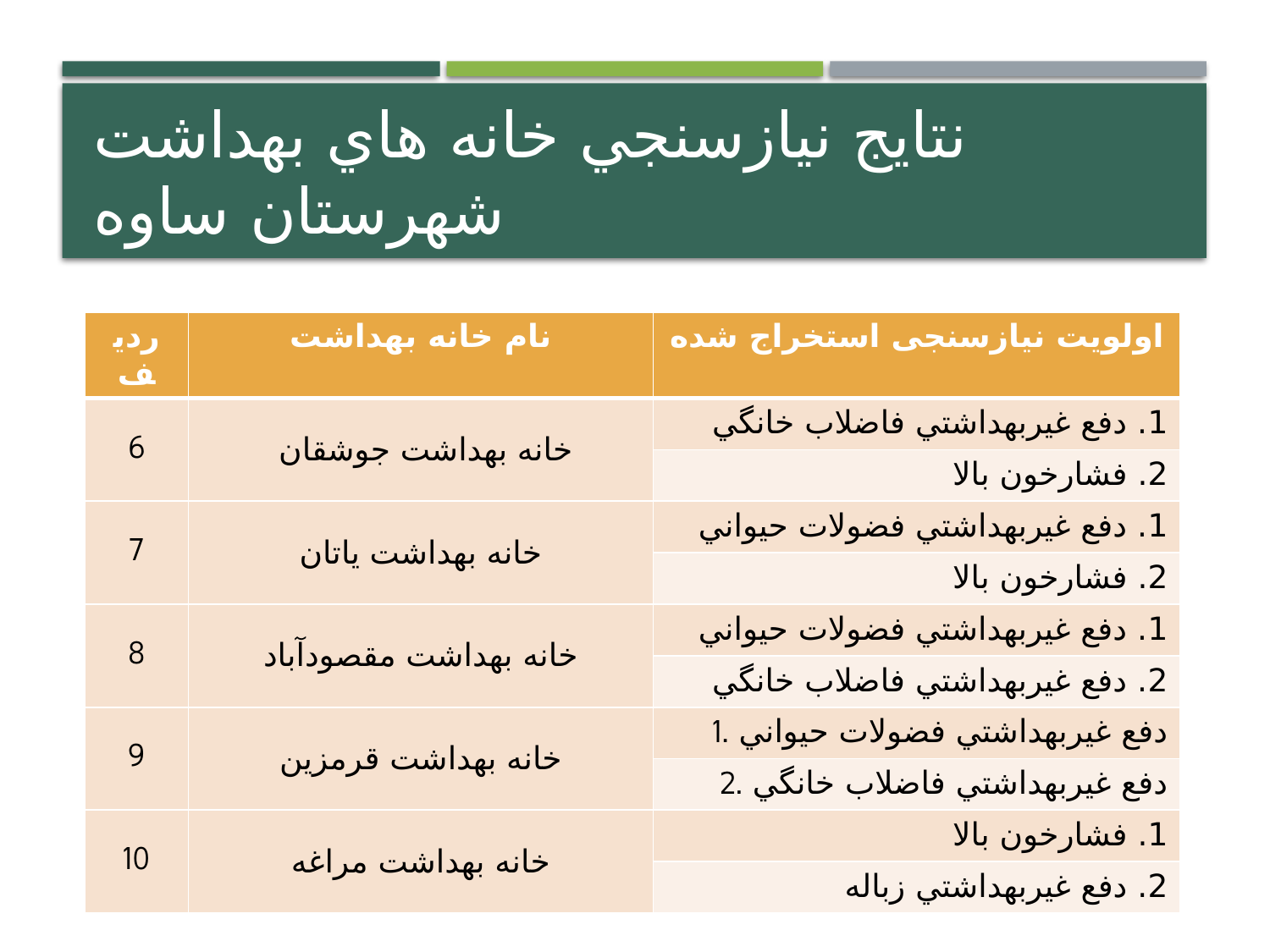

# نتايج نيازسنجي خانه هاي بهداشت شهرستان ساوه
| ردیف | نام خانه بهداشت | اولویت نیازسنجی استخراج شده |
| --- | --- | --- |
| 6 | خانه بهداشت جوشقان | 1. دفع غيربهداشتي فاضلاب خانگي |
|  |  | 2. فشارخون بالا |
| 7 | خانه بهداشت یاتان | 1. دفع غيربهداشتي فضولات حيواني |
|  |  | 2. فشارخون بالا |
| 8 | خانه بهداشت مقصودآباد | 1. دفع غيربهداشتي فضولات حيواني |
|  |  | 2. دفع غيربهداشتي فاضلاب خانگي |
| 9 | خانه بهداشت قرمزین | 1. دفع غيربهداشتي فضولات حيواني |
|  |  | 2. دفع غيربهداشتي فاضلاب خانگي |
| 10 | خانه بهداشت مراغه | 1. فشارخون بالا |
|  |  | 2. دفع غيربهداشتي زباله |
9